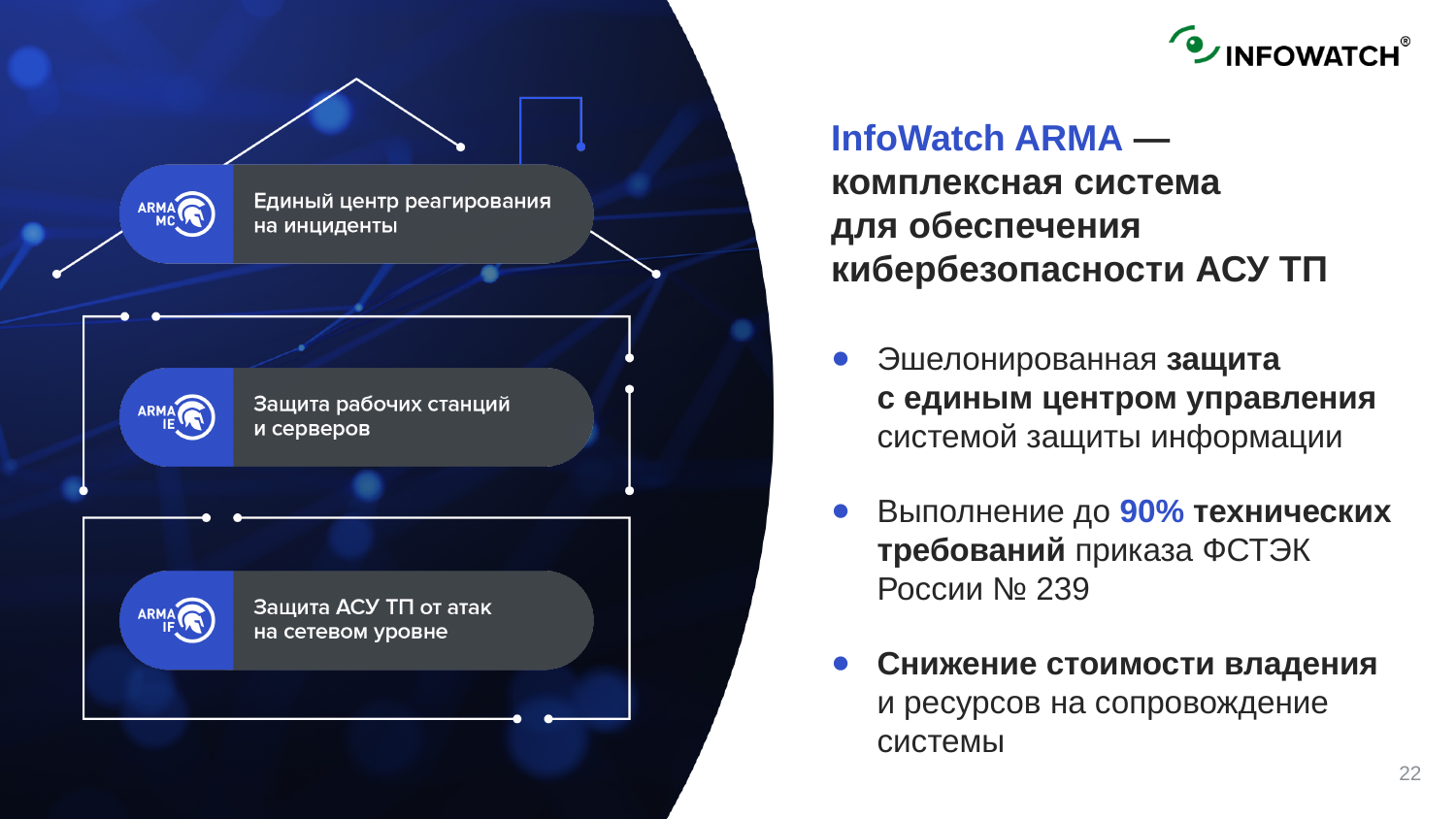

InfoWatch ARMA — комплексная система для обеспечения кибербезопасности АСУ ТП
Эшелонированная защита с единым центром управления системой защиты информации
Выполнение до 90% технических требований приказа ФСТЭК России № 239
Снижение стоимости владения и ресурсов на сопровождение системы